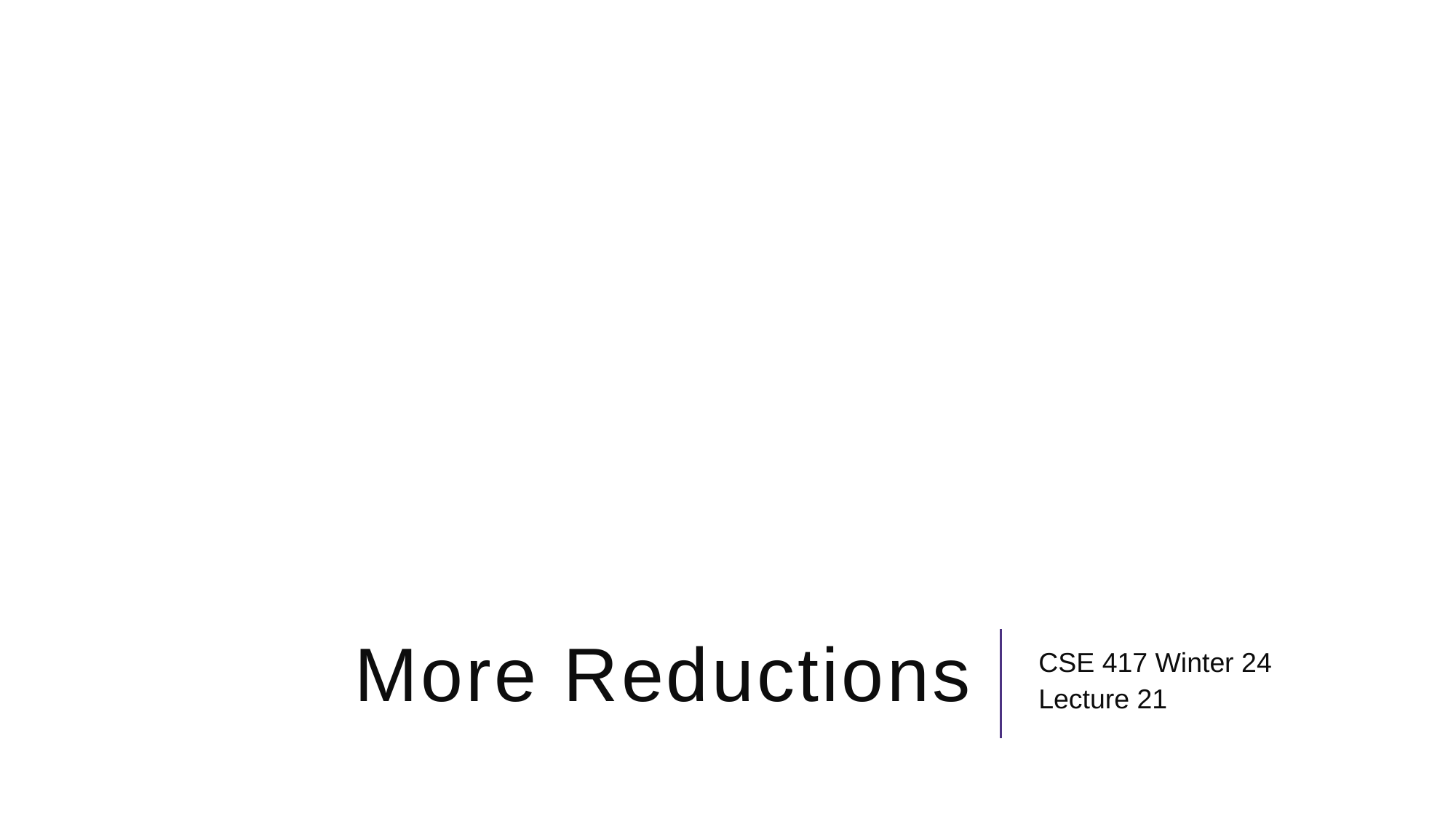

# More Reductions
CSE 417 Winter 24
Lecture 21